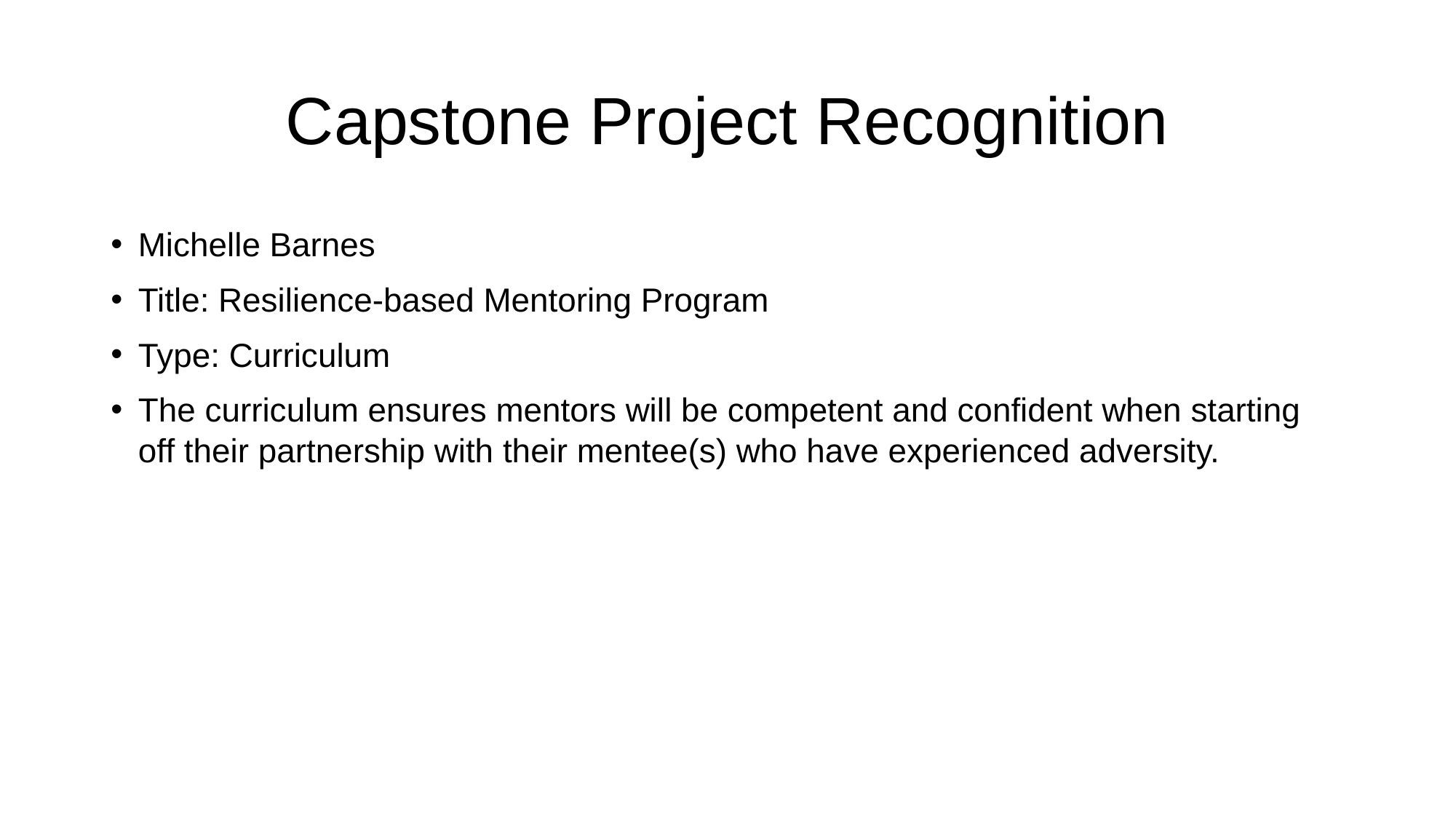

# Capstone Project Recognition
Michelle Barnes
Title: Resilience-based Mentoring Program
Type: Curriculum
The curriculum ensures mentors will be competent and confident when starting off their partnership with their mentee(s) who have experienced adversity.